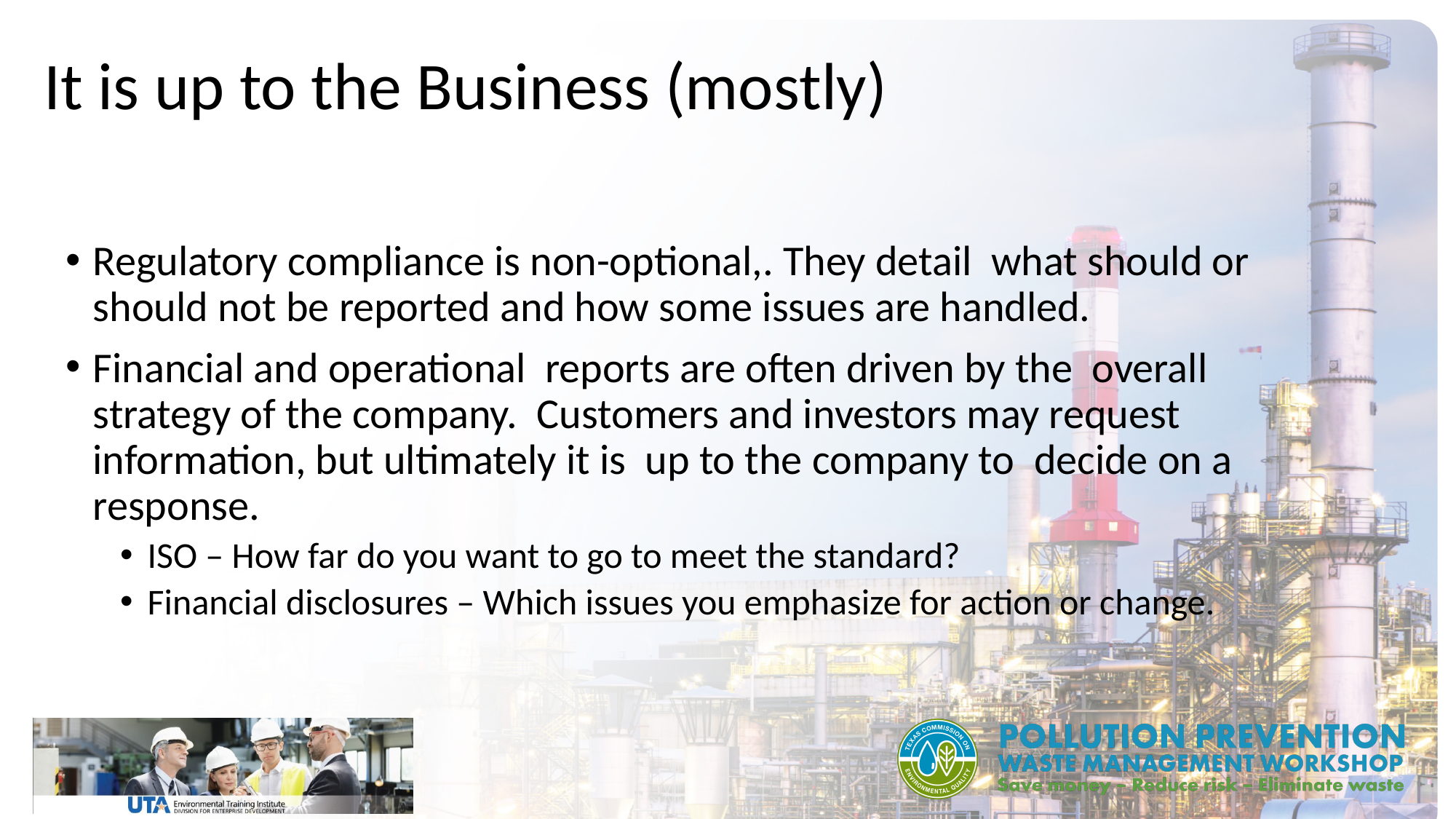

# It is up to the Business (mostly)

Regulatory compliance is non-optional,. They detail  what should or should not be reported and how some issues are handled.
Financial and operational  reports are often driven by the  overall strategy of the company.  Customers and investors may request information, but ultimately it is  up to the company to  decide on a response.
ISO – How far do you want to go to meet the standard?
Financial disclosures – Which issues you emphasize for action or change.